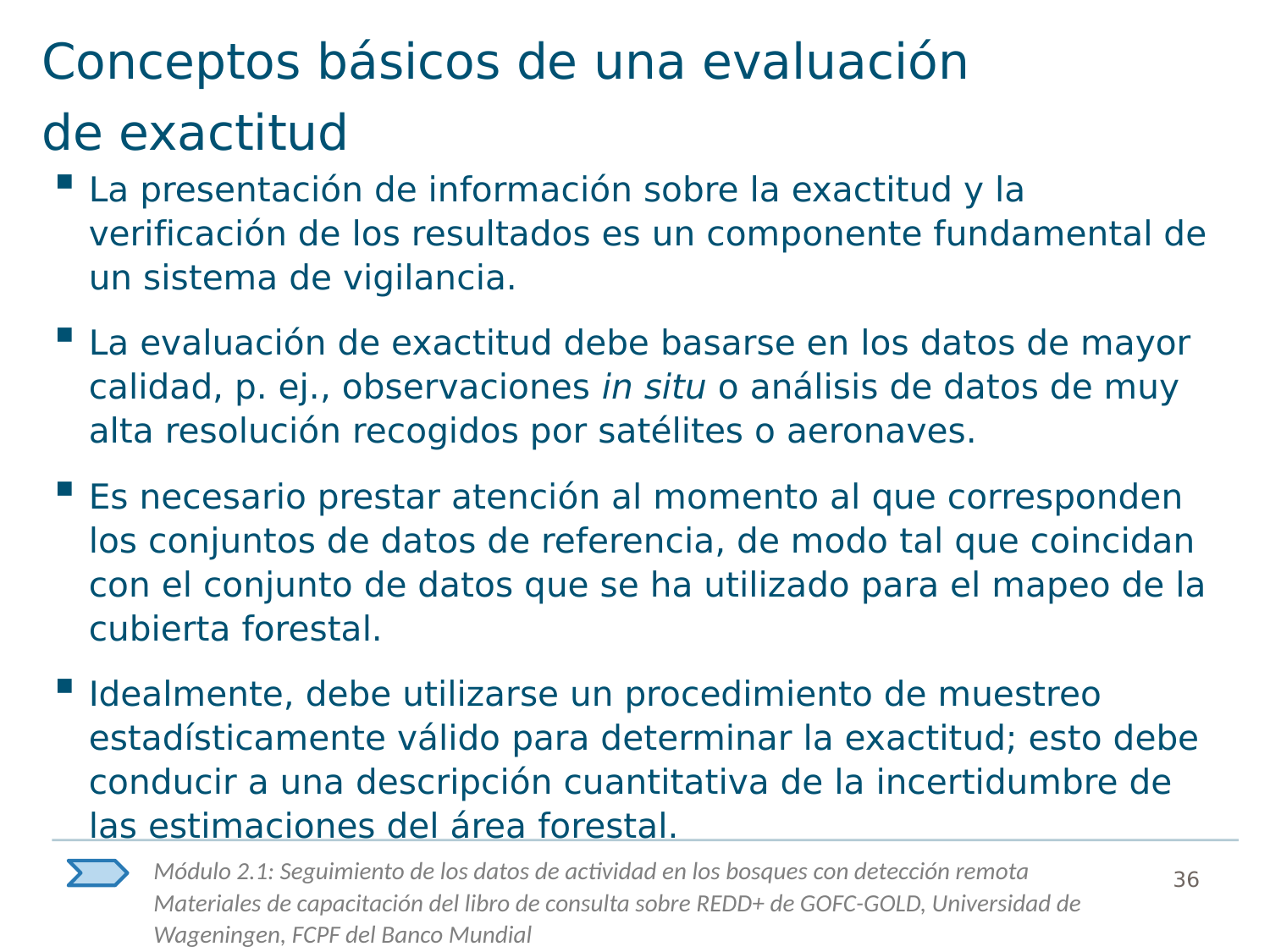

# Conceptos básicos de una evaluación de exactitud
La presentación de información sobre la exactitud y la verificación de los resultados es un componente fundamental de un sistema de vigilancia.
La evaluación de exactitud debe basarse en los datos de mayor calidad, p. ej., observaciones in situ o análisis de datos de muy alta resolución recogidos por satélites o aeronaves.
Es necesario prestar atención al momento al que corresponden los conjuntos de datos de referencia, de modo tal que coincidan con el conjunto de datos que se ha utilizado para el mapeo de la cubierta forestal.
Idealmente, debe utilizarse un procedimiento de muestreo estadísticamente válido para determinar la exactitud; esto debe conducir a una descripción cuantitativa de la incertidumbre de las estimaciones del área forestal.